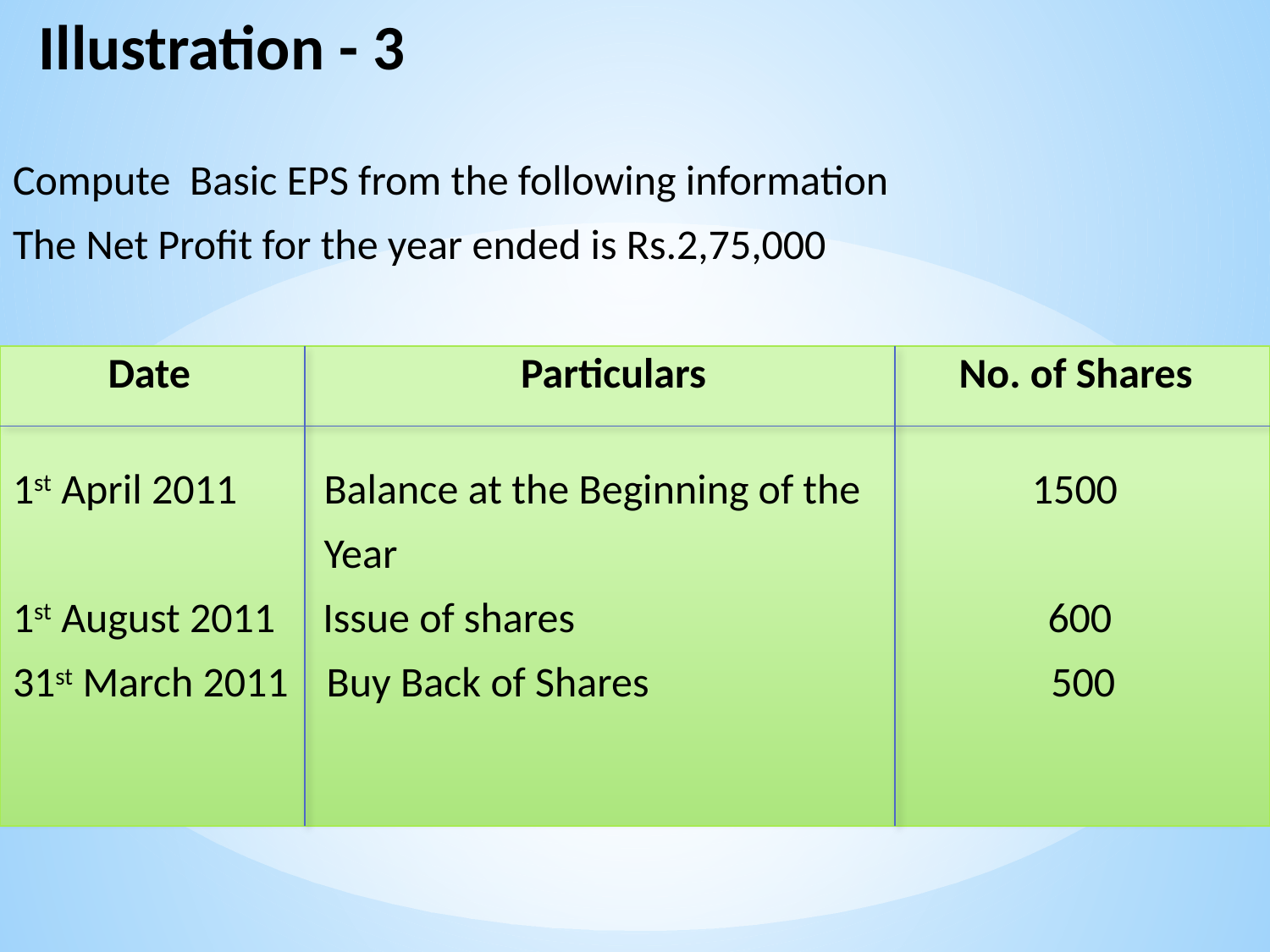

# Illustration - 3
Compute  Basic EPS from the following information
The Net Profit for the year ended is Rs.2,75,000

          Date 			Particulars		      No. of Shares
1st April 2011	      Balance at the Beginning of the                  1500
		      Year
1st August 2011     Issue of shares 				  600
31st March 2011    Buy Back of Shares	                             500